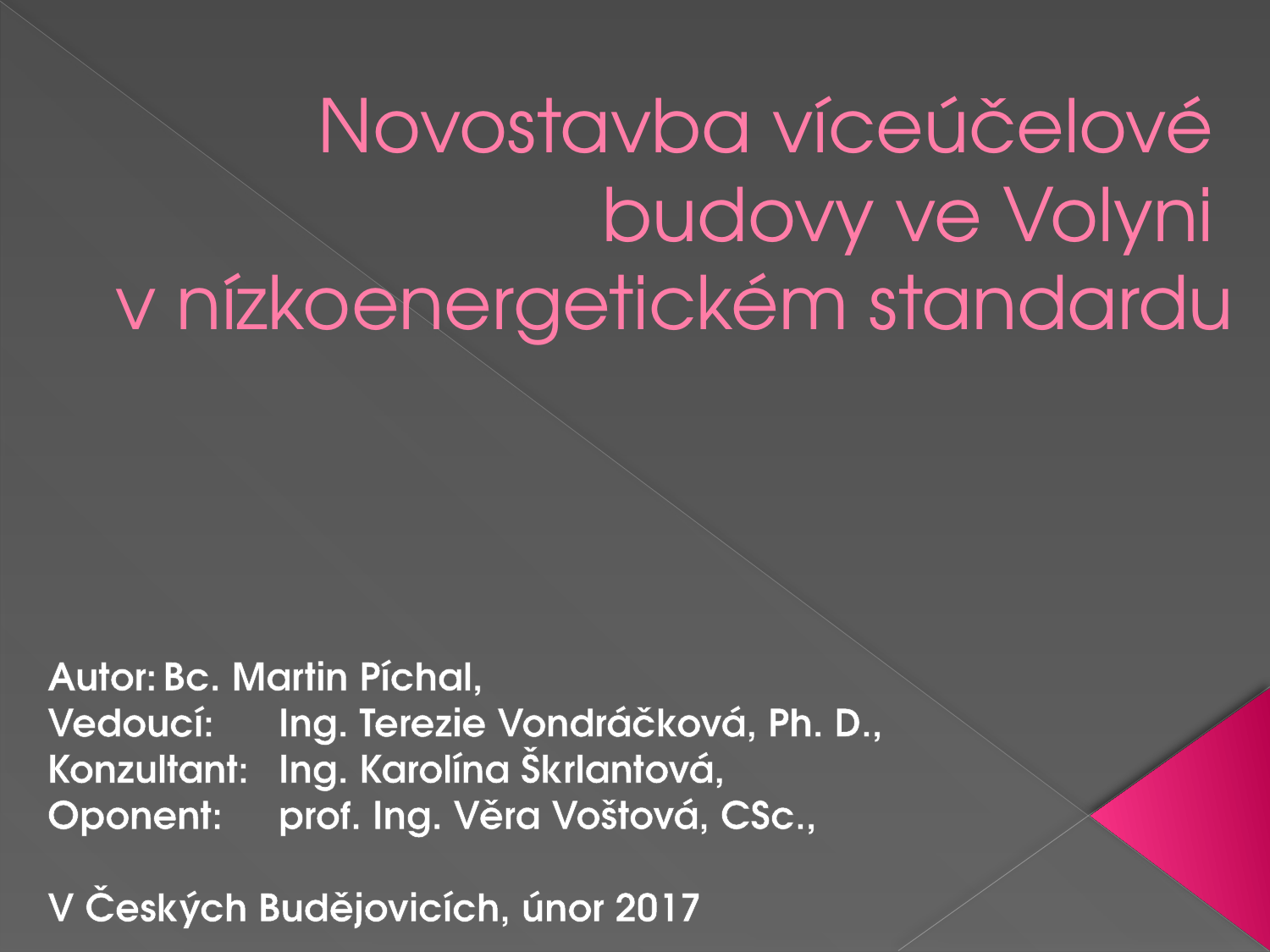

# Novostavba víceúčelové budovy ve Volyni v nízkoenergetickém standardu
Autor:		Bc. Martin Píchal,
Vedoucí:	Ing. Terezie Vondráčková, Ph. D.,
Konzultant:	Ing. Karolína Škrlantová,
Oponent:	prof. Ing. Věra Voštová, CSc.,

V Českých Budějovicích, únor 2017